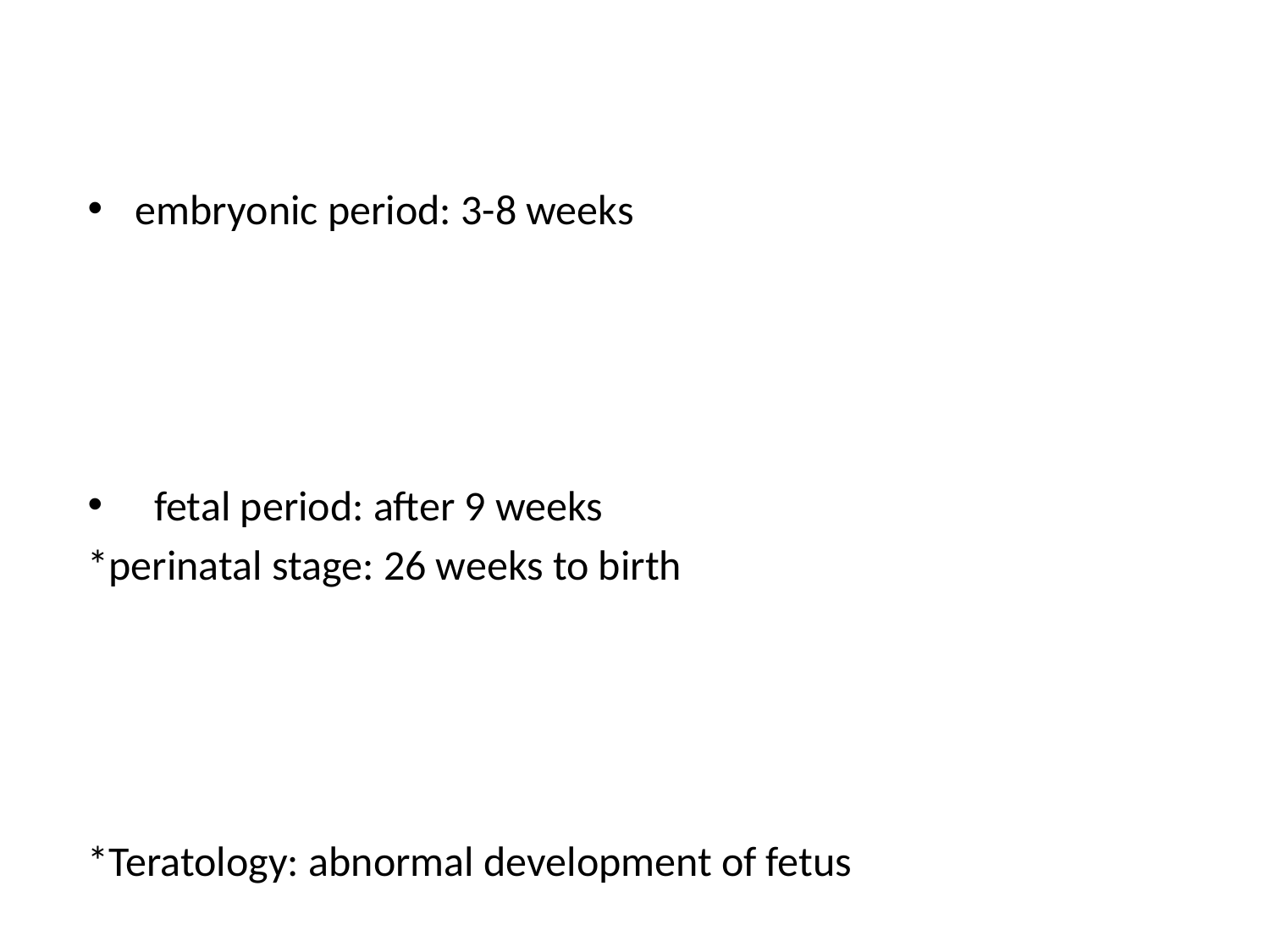

embryonic period: 3-8 weeks

  fetal period: after 9 weeks
*perinatal stage: 26 weeks to birth

*Teratology: abnormal development of fetus